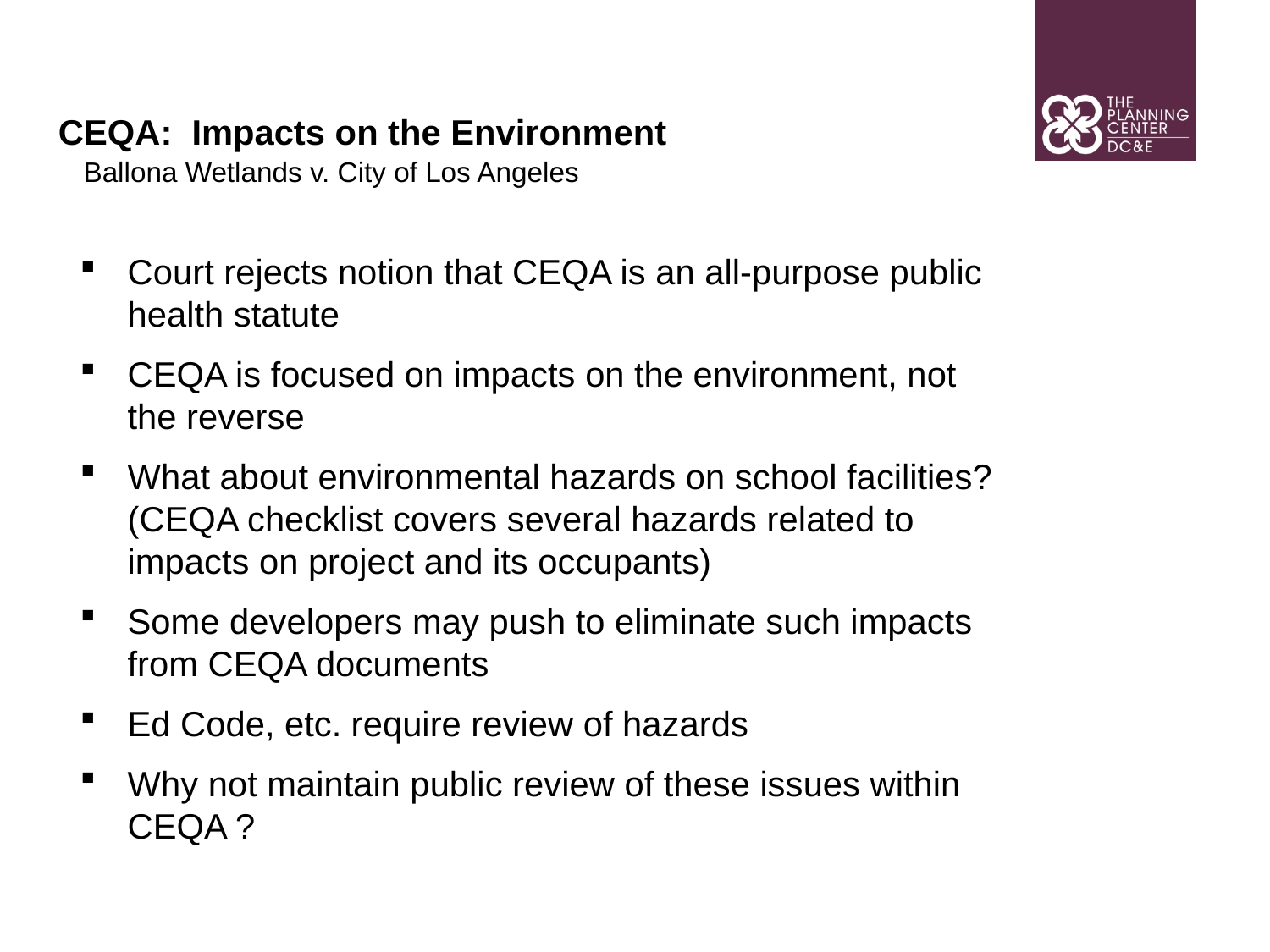

CEQA:  Impacts on the Environment
Ballona Wetlands v. City of Los Angeles
Court rejects notion that CEQA is an all-purpose public health statute
CEQA is focused on impacts on the environment, not the reverse
What about environmental hazards on school facilities? (CEQA checklist covers several hazards related to impacts on project and its occupants)
Some developers may push to eliminate such impacts from CEQA documents
Ed Code, etc. require review of hazards
Why not maintain public review of these issues within CEQA ?